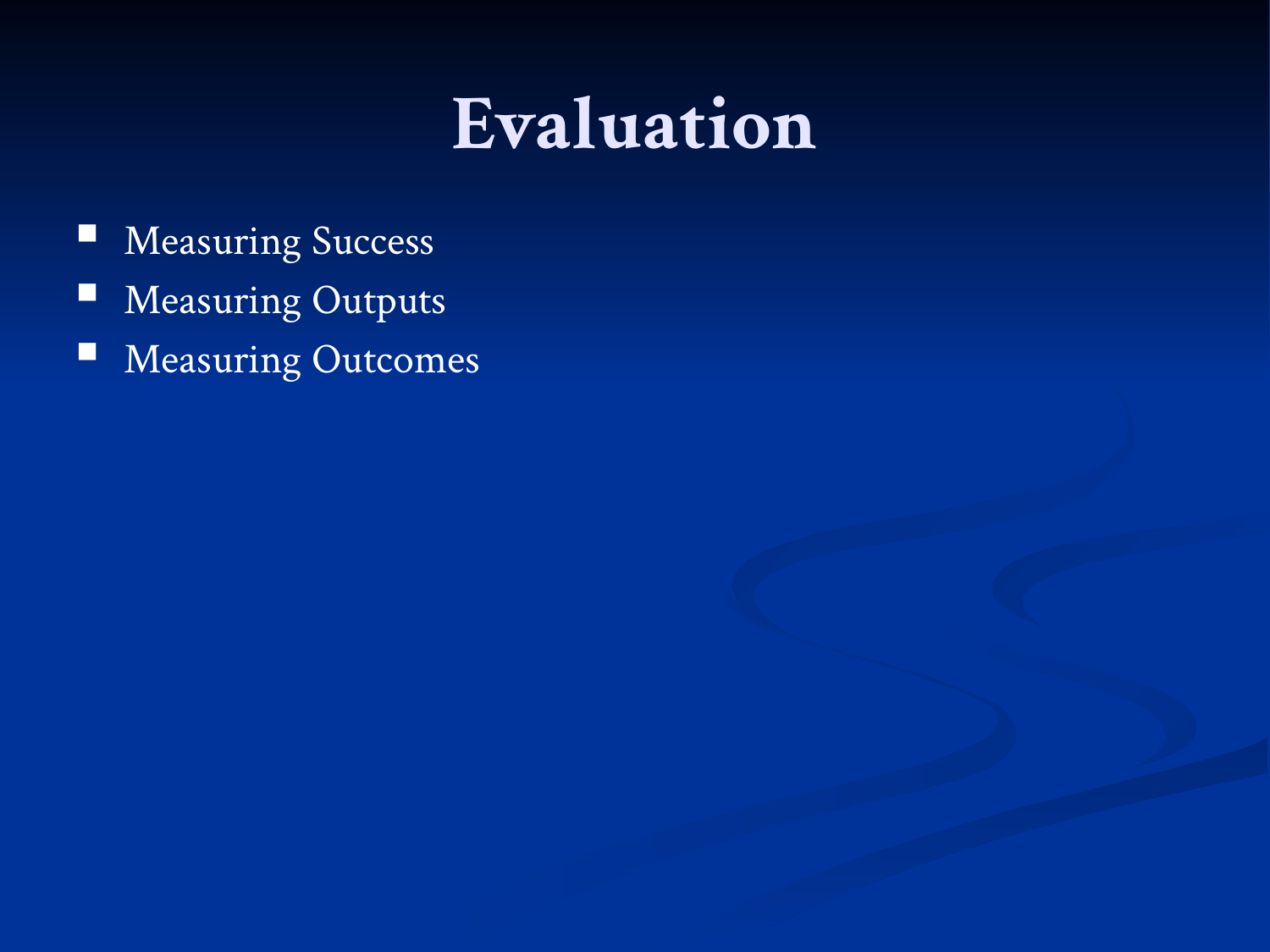

# Evaluation
Measuring Success
Measuring Outputs
Measuring Outcomes